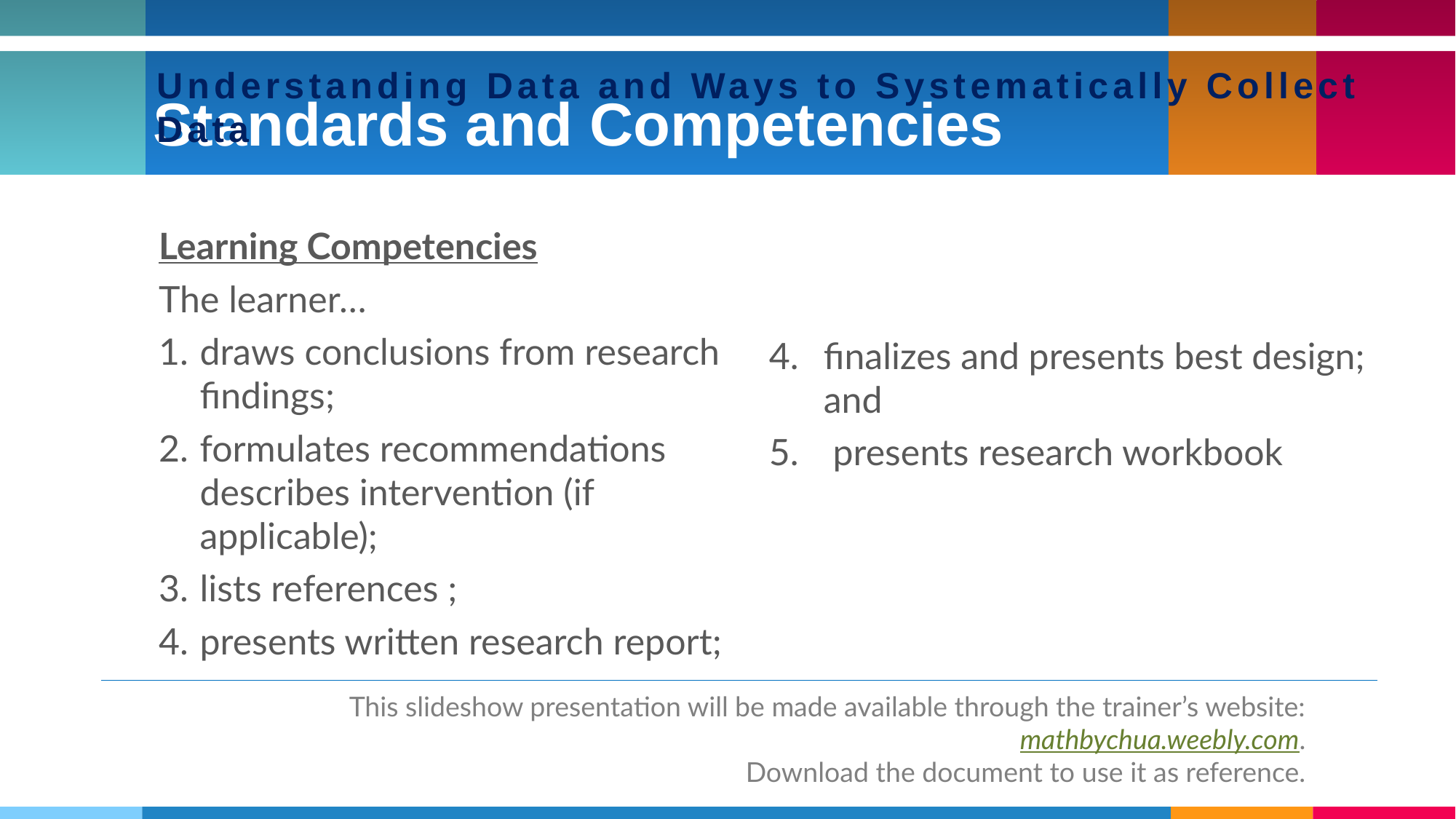

# Standards and Competencies

Understanding Data and Ways to Systematically Collect Data
Learning Competencies
The learner…
draws conclusions from research findings;
formulates recommendations describes intervention (if applicable);
lists references ;
presents written research report;
finalizes and presents best design; and
 presents research workbook
This slideshow presentation will be made available through the trainer’s website: mathbychua.weebly.com.
Download the document to use it as reference.